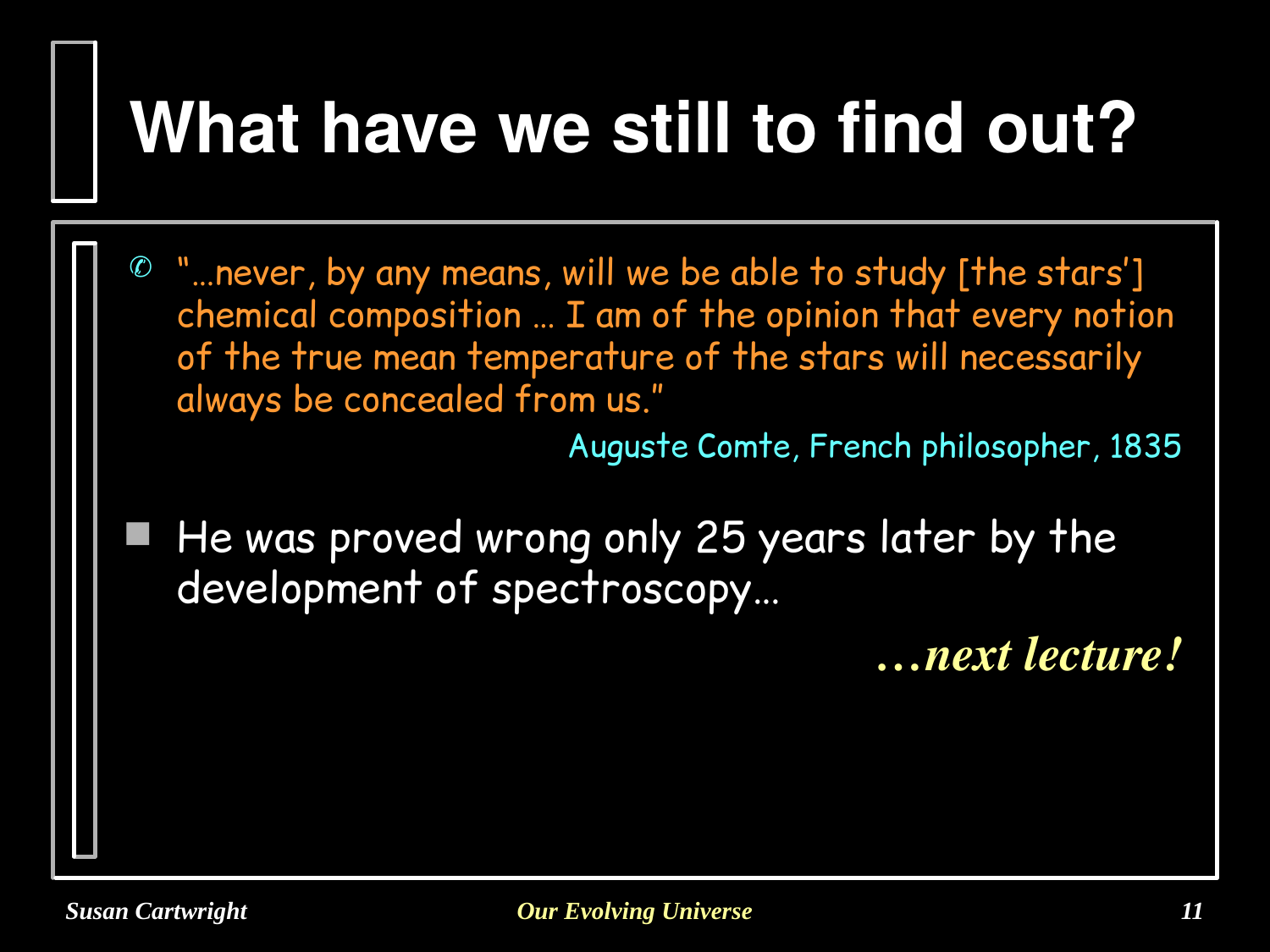

# What have we still to find out?
“…never, by any means, will we be able to study [the stars’] chemical composition … I am of the opinion that every notion of the true mean temperature of the stars will necessarily always be concealed from us.”
Auguste Comte, French philosopher, 1835
He was proved wrong only 25 years later by the development of spectroscopy…
…next lecture!
Susan Cartwright
Our Evolving Universe
11